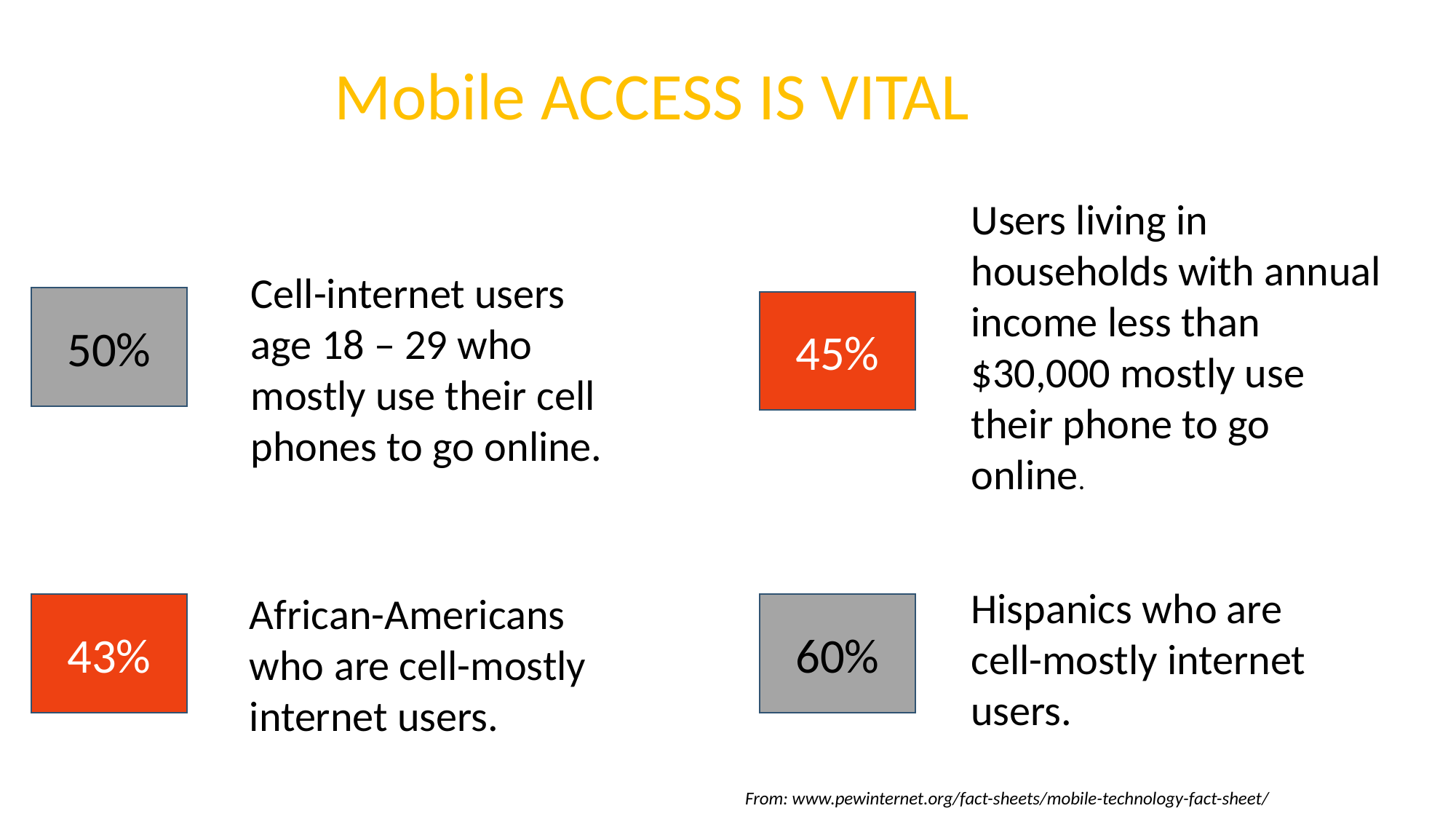

# Mobile ACCESS IS VITAL
Users living in households with annual income less than $30,000 mostly use their phone to go online.
Cell-internet users age 18 – 29 who mostly use their cell phones to go online.
50%
45%
Hispanics who are cell-mostly internet users.
African-Americans who are cell-mostly internet users.
43%
60%
From: www.pewinternet.org/fact-sheets/mobile-technology-fact-sheet/